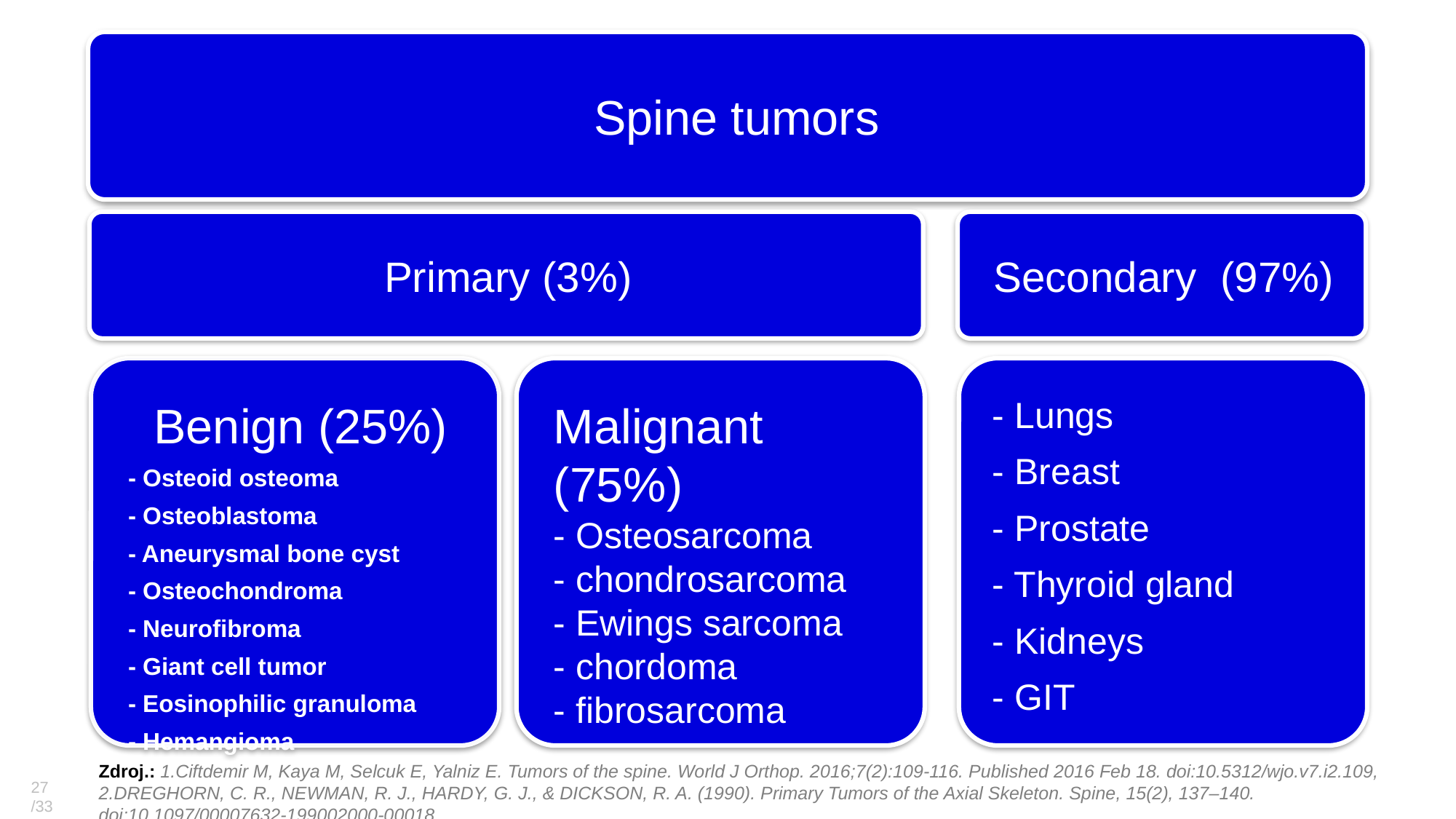

Spine tumors
Primary (3%)
Benign (25%)
- Osteoid osteoma
- Osteoblastoma
- Aneurysmal bone cyst
- Osteochondroma
- Neurofibroma
- Giant cell tumor
- Eosinophilic granuloma
- Hemangioma

Malignant (75%)
- Osteosarcoma
- chondrosarcoma
- Ewings sarcoma
- chordoma
- fibrosarcoma
Secondary  (97%)
- Lungs
- Breast
- Prostate
- Thyroid gland
- Kidneys
- GIT
Zdroj.: 1.Ciftdemir M, Kaya M, Selcuk E, Yalniz E. Tumors of the spine. World J Orthop. 2016;7(2):109-116. Published 2016 Feb 18. doi:10.5312/wjo.v7.i2.109, 2.DREGHORN, C. R., NEWMAN, R. J., HARDY, G. J., & DICKSON, R. A. (1990). Primary Tumors of the Axial Skeleton. Spine, 15(2), 137–140. doi:10.1097/00007632-199002000-00018
27 /33